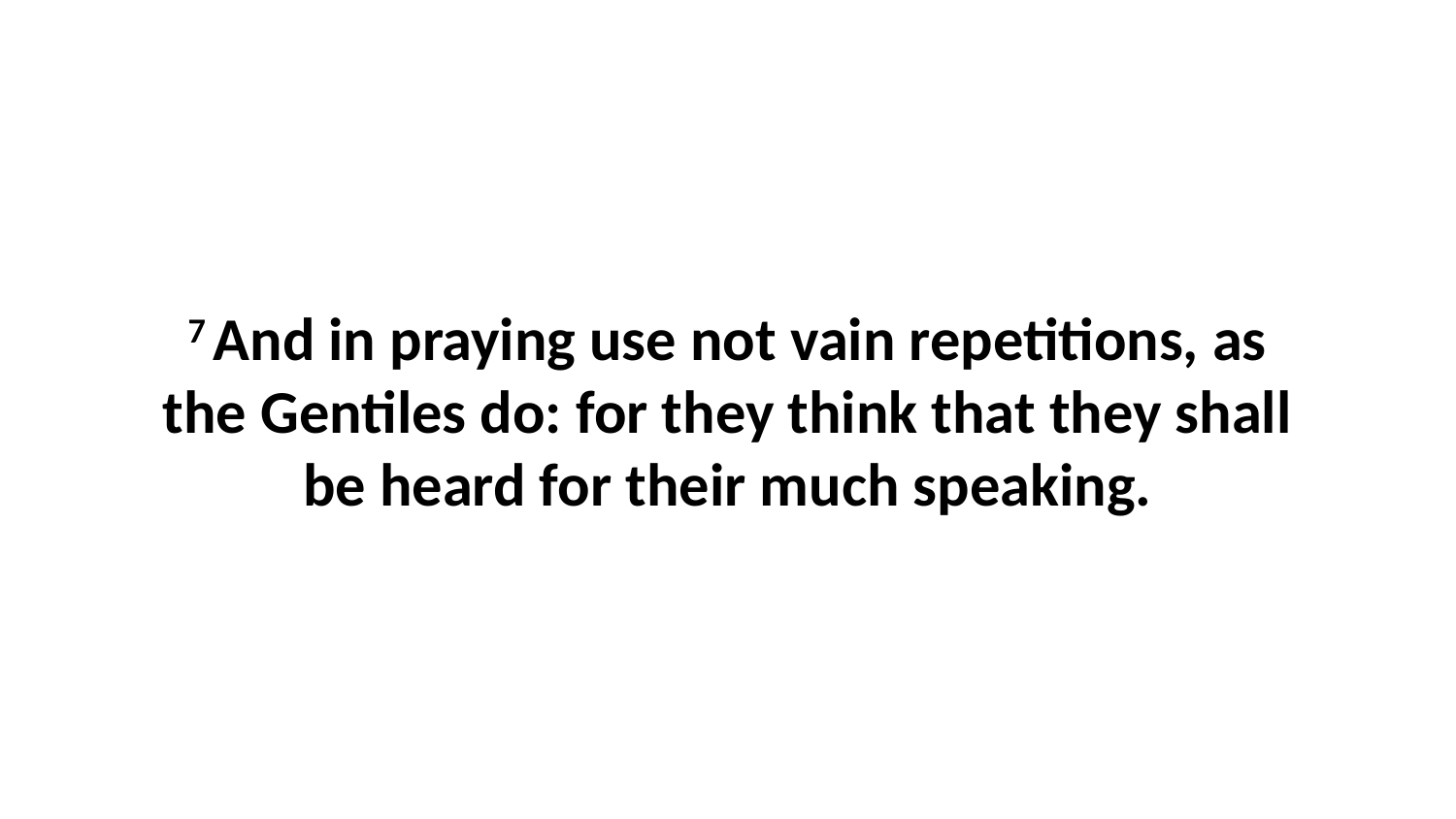

7 And in praying use not vain repetitions, as the Gentiles do: for they think that they shall be heard for their much speaking.